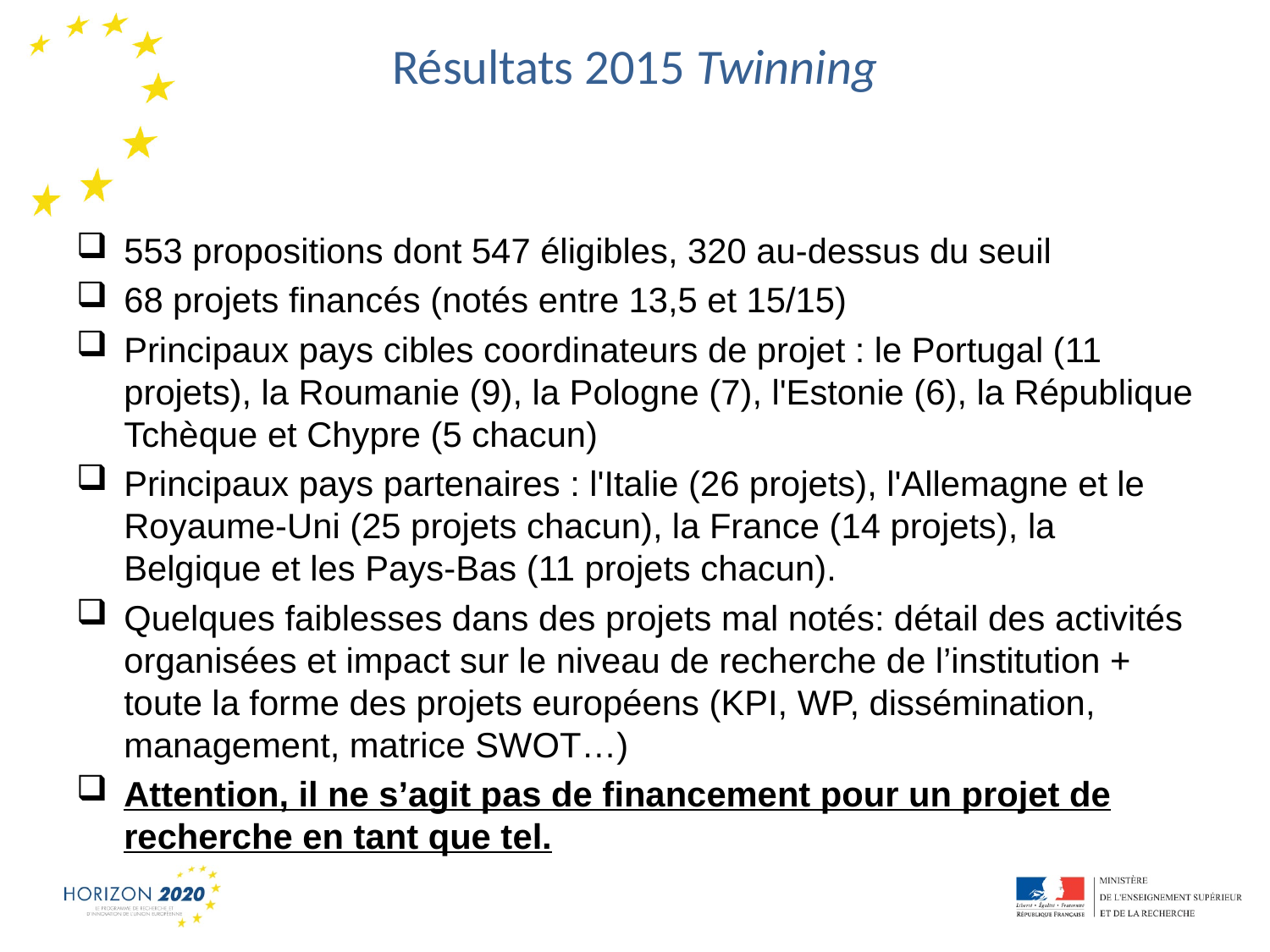

# Résultats 2015 Twinning
553 propositions dont 547 éligibles, 320 au-dessus du seuil
68 projets financés (notés entre 13,5 et 15/15)
Principaux pays cibles coordinateurs de projet : le Portugal (11 projets), la Roumanie (9), la Pologne (7), l'Estonie (6), la République Tchèque et Chypre (5 chacun)
Principaux pays partenaires : l'Italie (26 projets), l'Allemagne et le Royaume-Uni (25 projets chacun), la France (14 projets), la Belgique et les Pays-Bas (11 projets chacun).
Quelques faiblesses dans des projets mal notés: détail des activités organisées et impact sur le niveau de recherche de l’institution + toute la forme des projets européens (KPI, WP, dissémination, management, matrice SWOT…)
Attention, il ne s’agit pas de financement pour un projet de recherche en tant que tel.